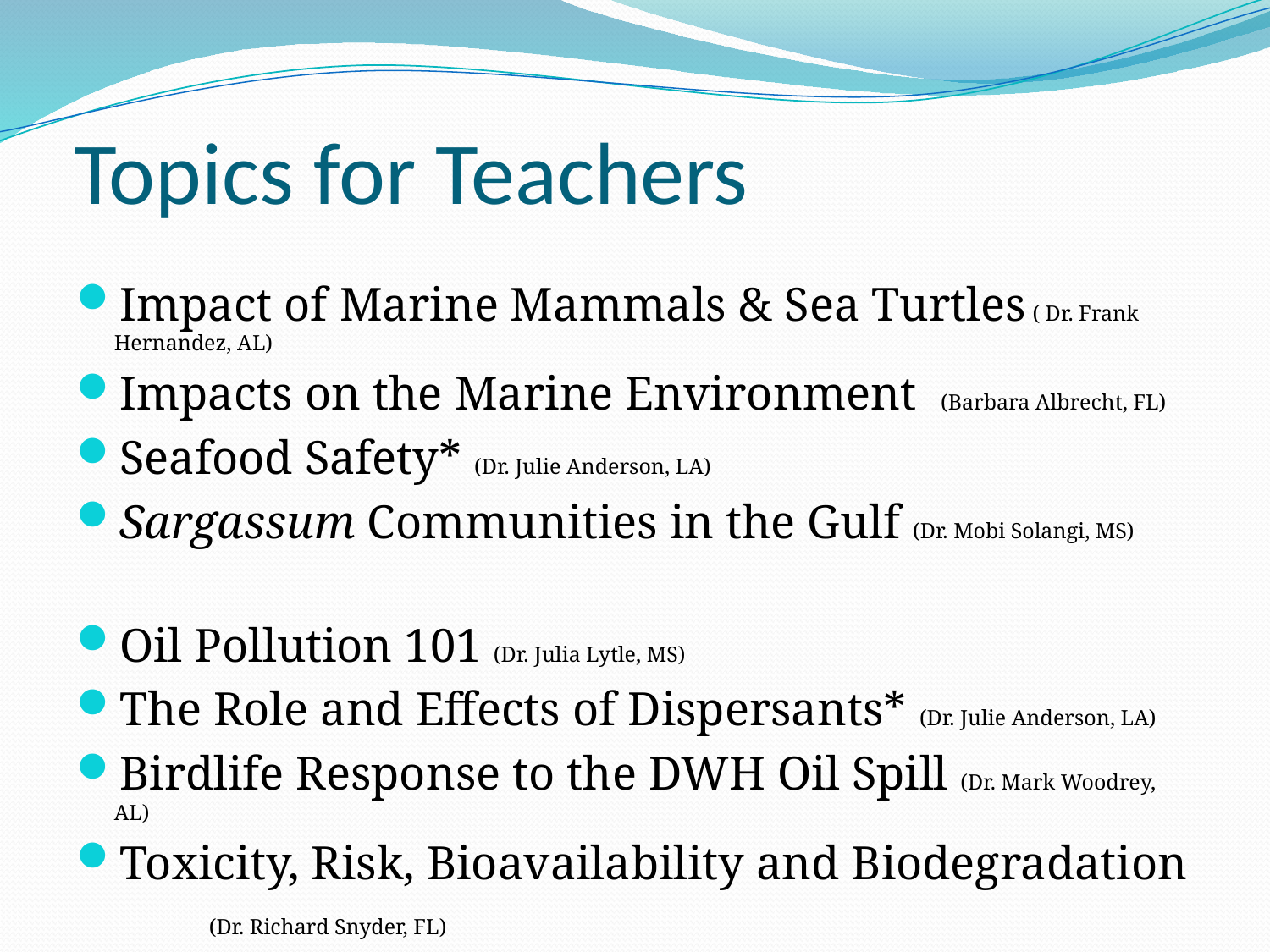

# Topics for Teachers
Impact of Marine Mammals & Sea Turtles ( Dr. Frank Hernandez, AL)
Impacts on the Marine Environment  (Barbara Albrecht, FL)
Seafood Safety* (Dr. Julie Anderson, LA)
Sargassum Communities in the Gulf (Dr. Mobi Solangi, MS)

Oil Pollution 101 (Dr. Julia Lytle, MS)
The Role and Effects of Dispersants* (Dr. Julie Anderson, LA)
Birdlife Response to the DWH Oil Spill (Dr. Mark Woodrey, AL)
Toxicity, Risk, Bioavailability and Biodegradation         (Dr. Richard Snyder, FL)